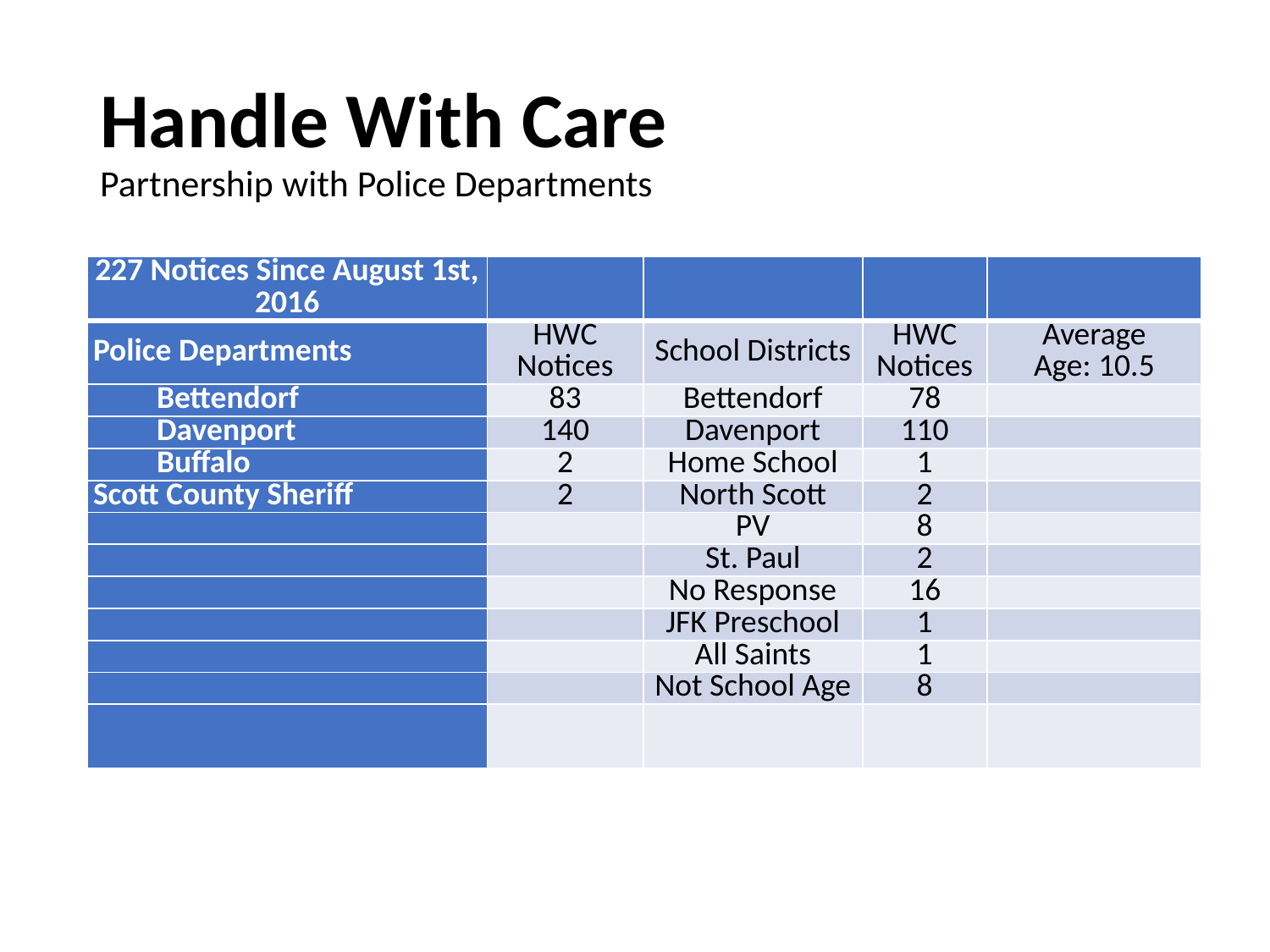

# Handle With Care Partnership with Police Departments
| 227 Notices Since August 1st, 2016 |  |  |  |  |
| --- | --- | --- | --- | --- |
| Police Departments | HWC Notices | School Districts | HWC Notices | Average Age: 10.5 |
| Bettendorf | 83 | Bettendorf | 78 |  |
| Davenport | 140 | Davenport | 110 |  |
| Buffalo | 2 | Home School | 1 |  |
| Scott County Sheriff | 2 | North Scott | 2 |  |
|  |  | PV | 8 |  |
|  |  | St. Paul | 2 |  |
|  |  | No Response | 16 |  |
|  |  | JFK Preschool | 1 |  |
|  |  | All Saints | 1 |  |
|  |  | Not School Age | 8 |  |
|  |  |  |  |  |